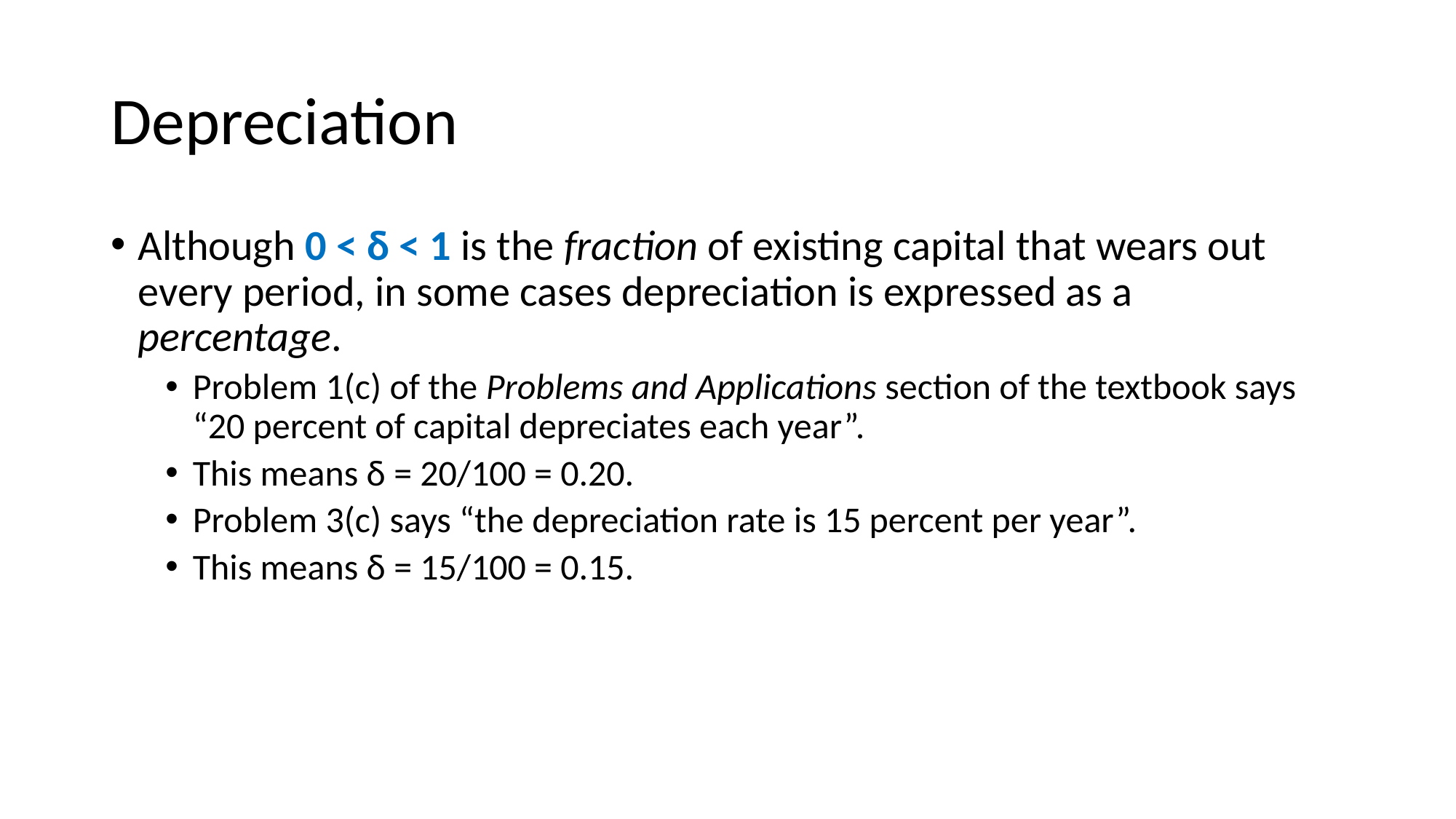

# Depreciation
Although 0 < δ < 1 is the fraction of existing capital that wears out every period, in some cases depreciation is expressed as a percentage.
Problem 1(c) of the Problems and Applications section of the textbook says “20 percent of capital depreciates each year”.
This means δ = 20/100 = 0.20.
Problem 3(c) says “the depreciation rate is 15 percent per year”.
This means δ = 15/100 = 0.15.